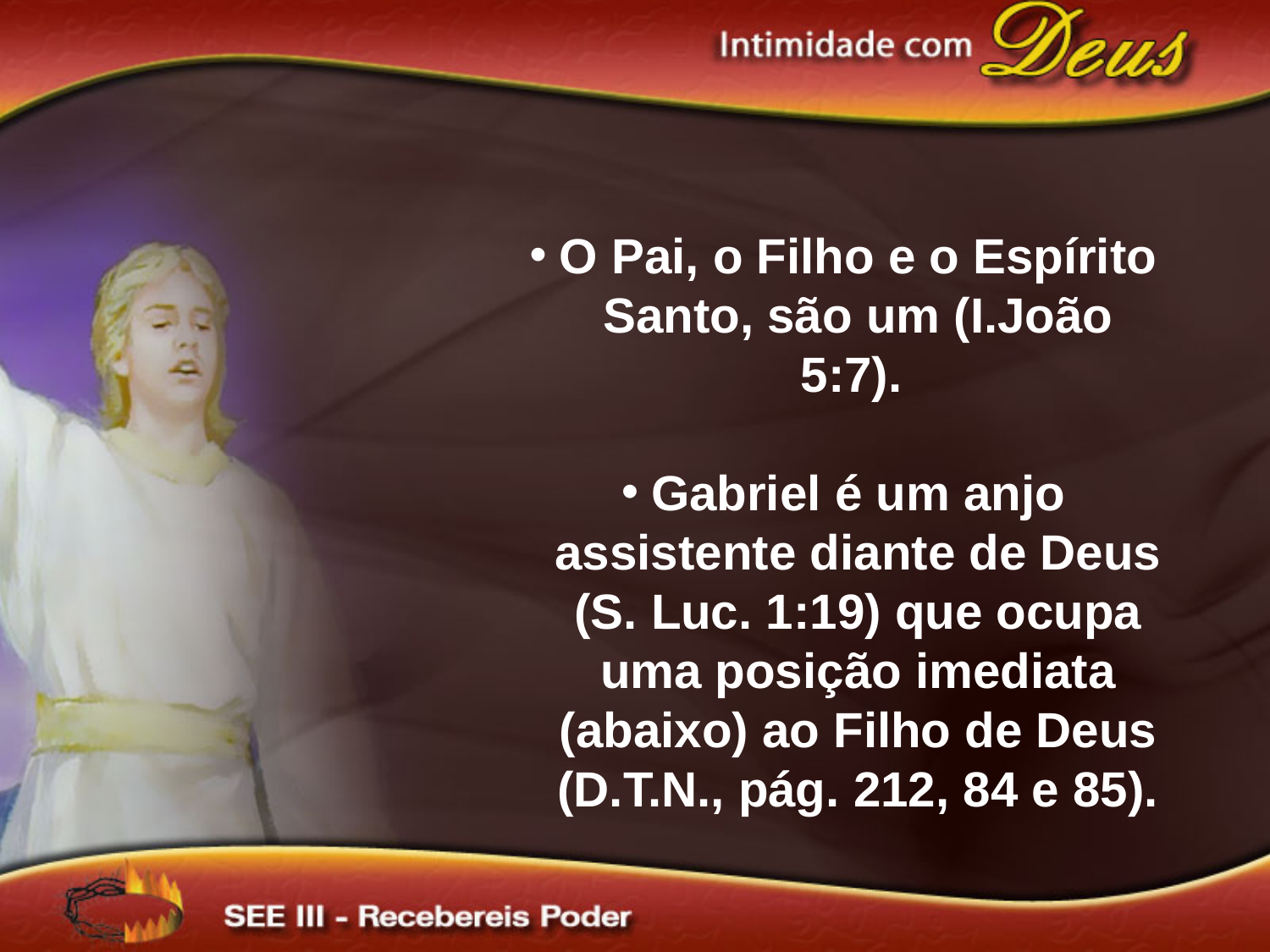

O Pai, o Filho e o Espírito Santo, são um (I.João 5:7).

Gabriel é um anjo assistente diante de Deus (S. Luc. 1:19) que ocupa uma posição imediata (abaixo) ao Filho de Deus (D.T.N., pág. 212, 84 e 85).